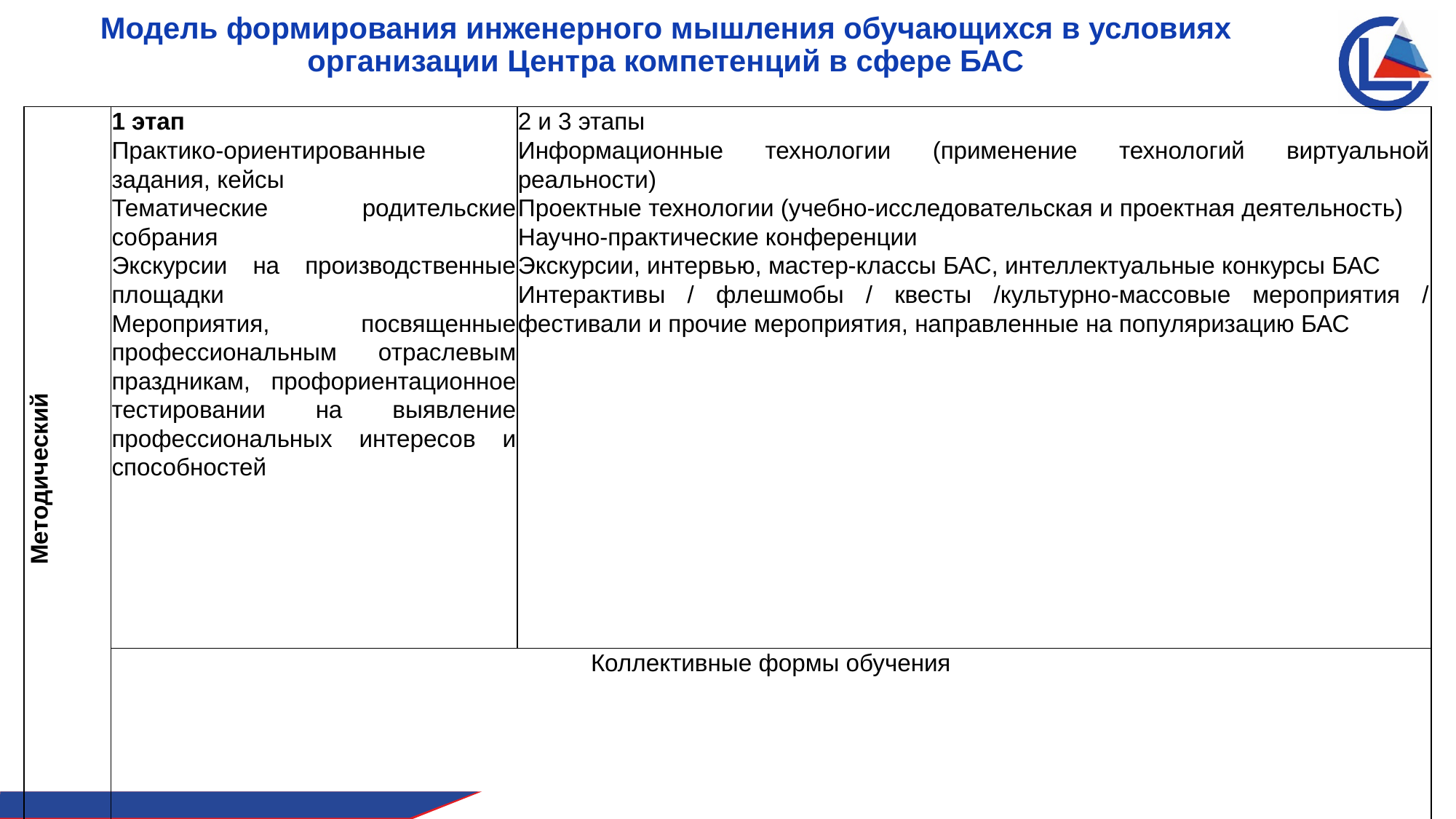

# Модель формирования инженерного мышления обучающихся в условиях организации Центра компетенций в сфере БАС
| Методический | 1 этап Практико-ориентированные задания, кейсы Тематические родительские собрания Экскурсии на производственные площадки Мероприятия, посвященные профессиональным отраслевым праздникам, профориентационное тестировании на выявление профессиональных интересов и способностей | 2 и 3 этапы Информационные технологии (применение технологий виртуальной реальности) Проектные технологии (учебно-исследовательская и проектная деятельность) Научно-практические конференции Экскурсии, интервью, мастер-классы БАС, интеллектуальные конкурсы БАС Интерактивы / флешмобы / квесты /культурно-массовые мероприятия / фестивали и прочие мероприятия, направленные на популяризацию БАС |
| --- | --- | --- |
|  | Коллективные формы обучения |  |
| Результативный компонент: формирование инженерного мышления обучающихся |  |  |